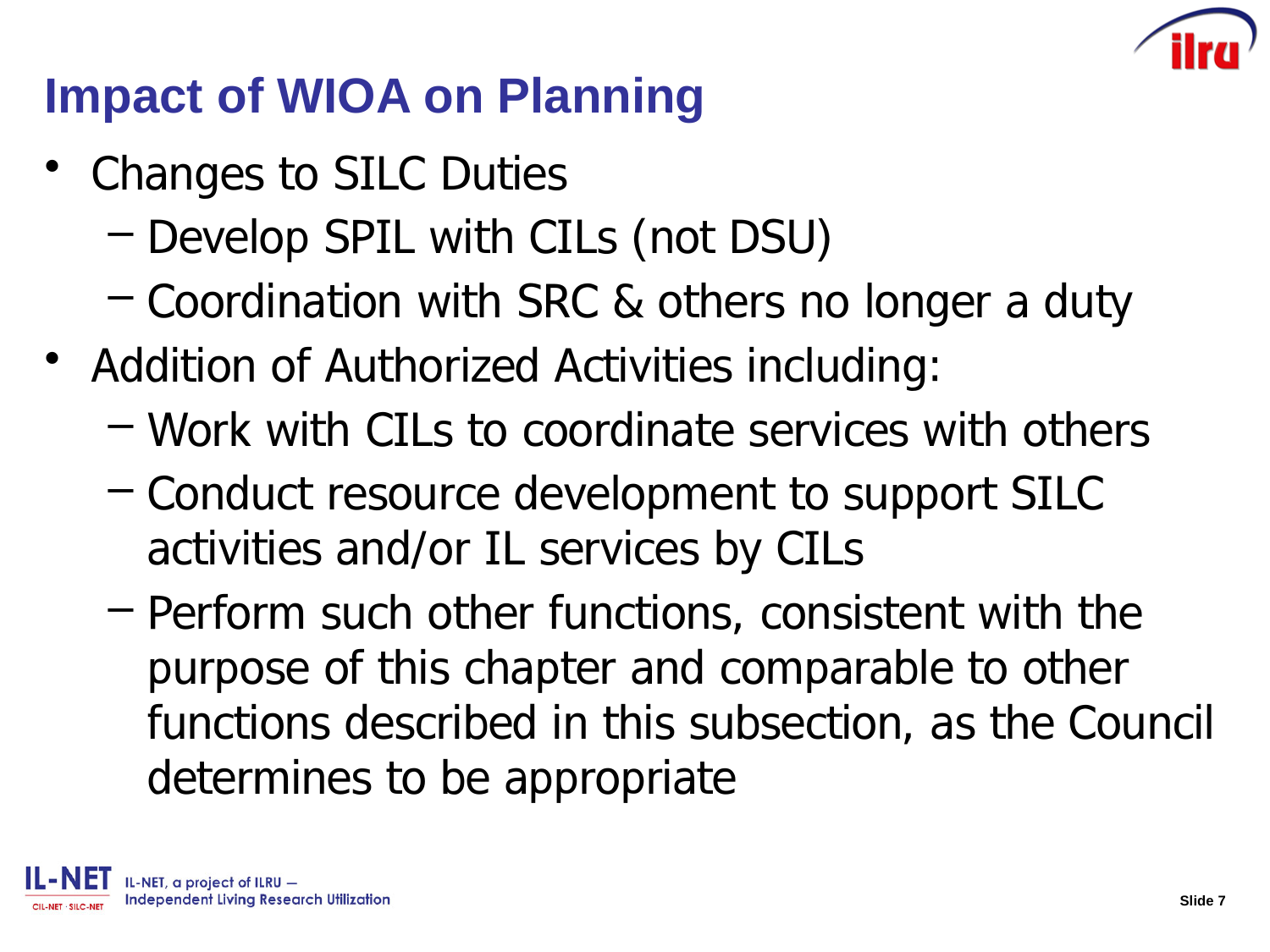

Impact of WIOA on Planning
Changes to SILC Duties
Develop SPIL with CILs (not DSU)
Coordination with SRC & others no longer a duty
Addition of Authorized Activities including:
Work with CILs to coordinate services with others
Conduct resource development to support SILC activities and/or IL services by CILs
Perform such other functions, consistent with the purpose of this chapter and comparable to other functions described in this subsection, as the Council determines to be appropriate